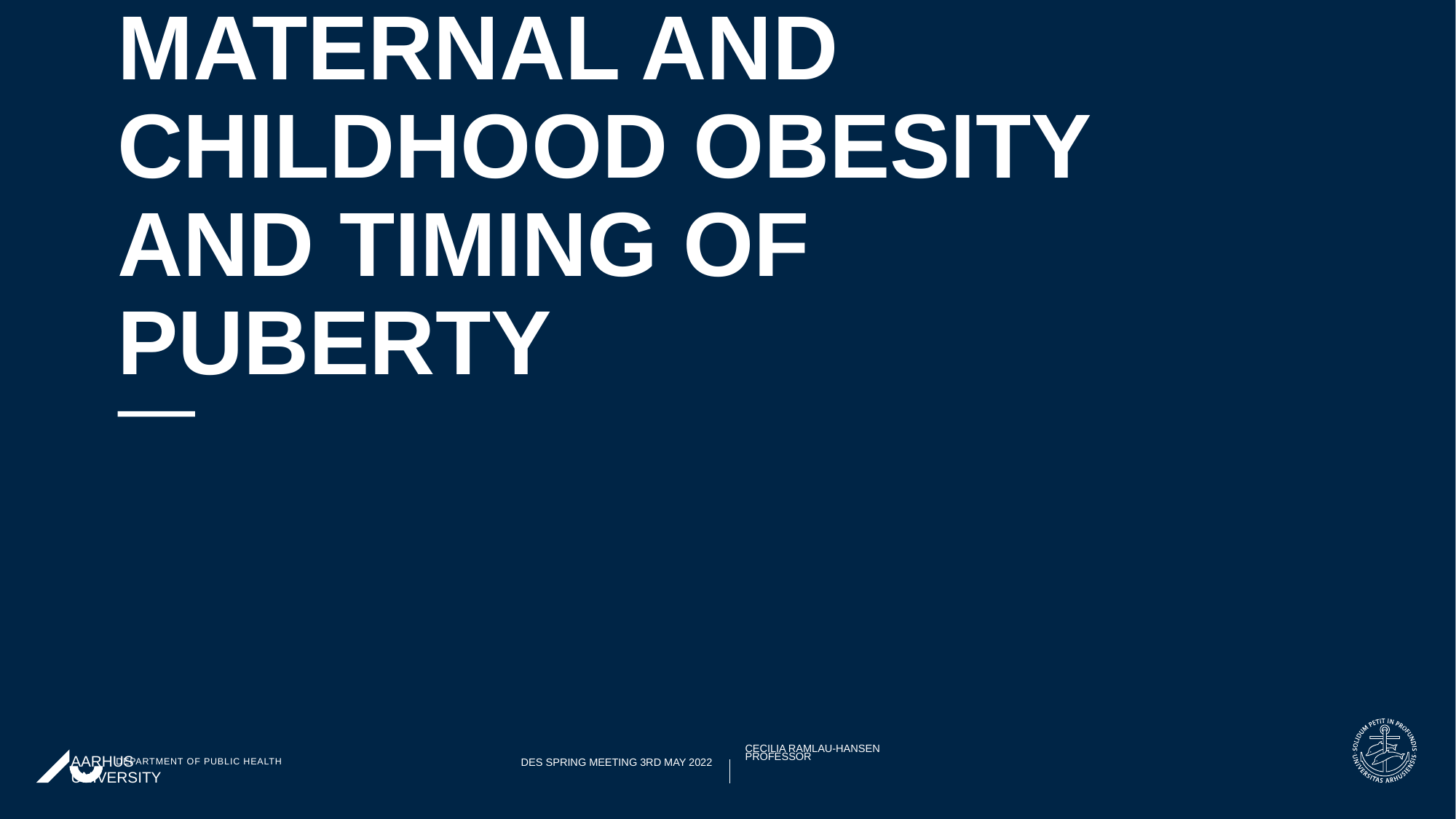

# maternal and childhood Obesity and timing of puberty
03/05/202224/08/2021